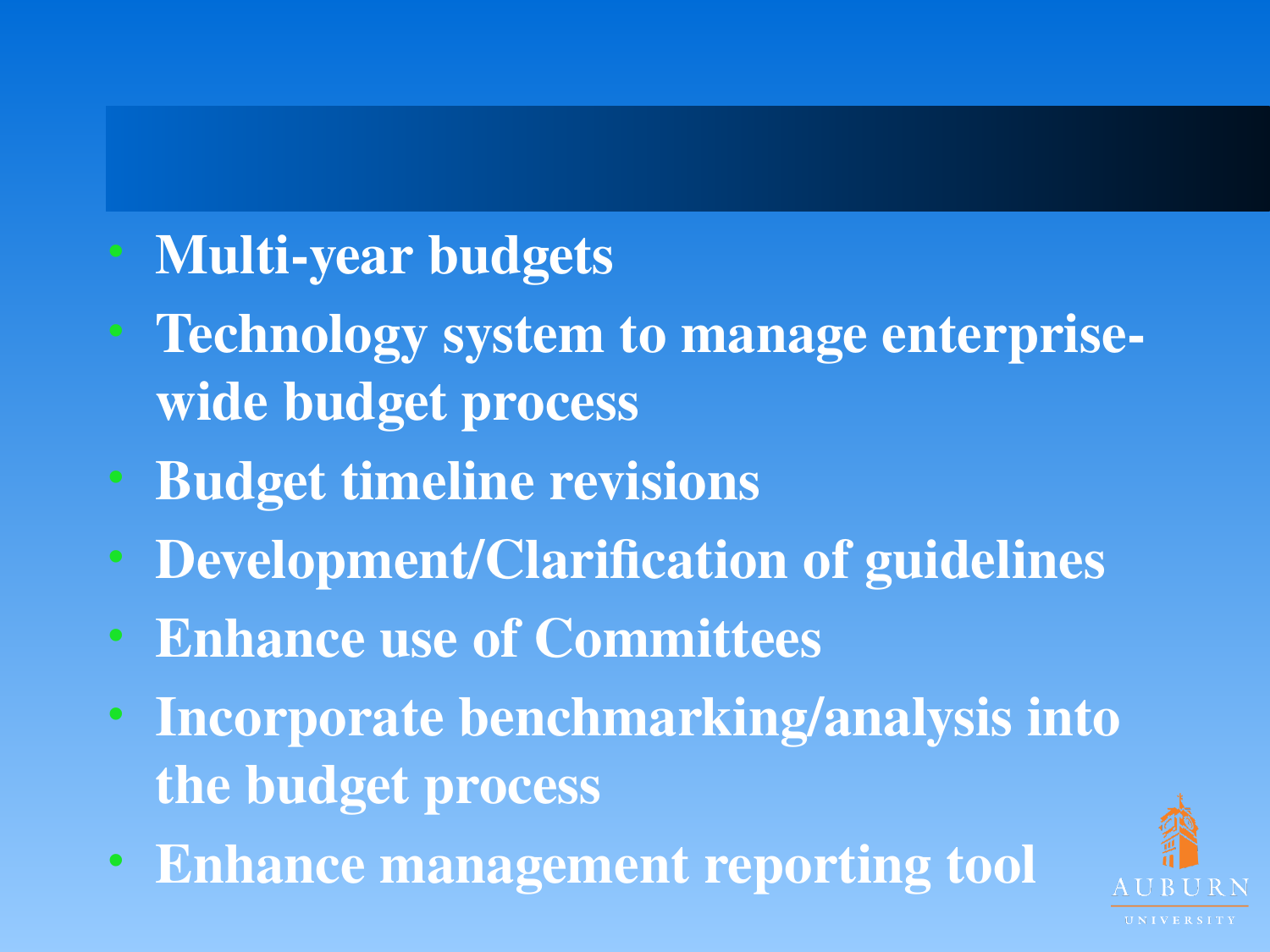

# Multi-year budgets
Technology system to manage enterprise-wide budget process
Budget timeline revisions
Development/Clarification of guidelines
Enhance use of Committees
Incorporate benchmarking/analysis into the budget process
Enhance management reporting tool